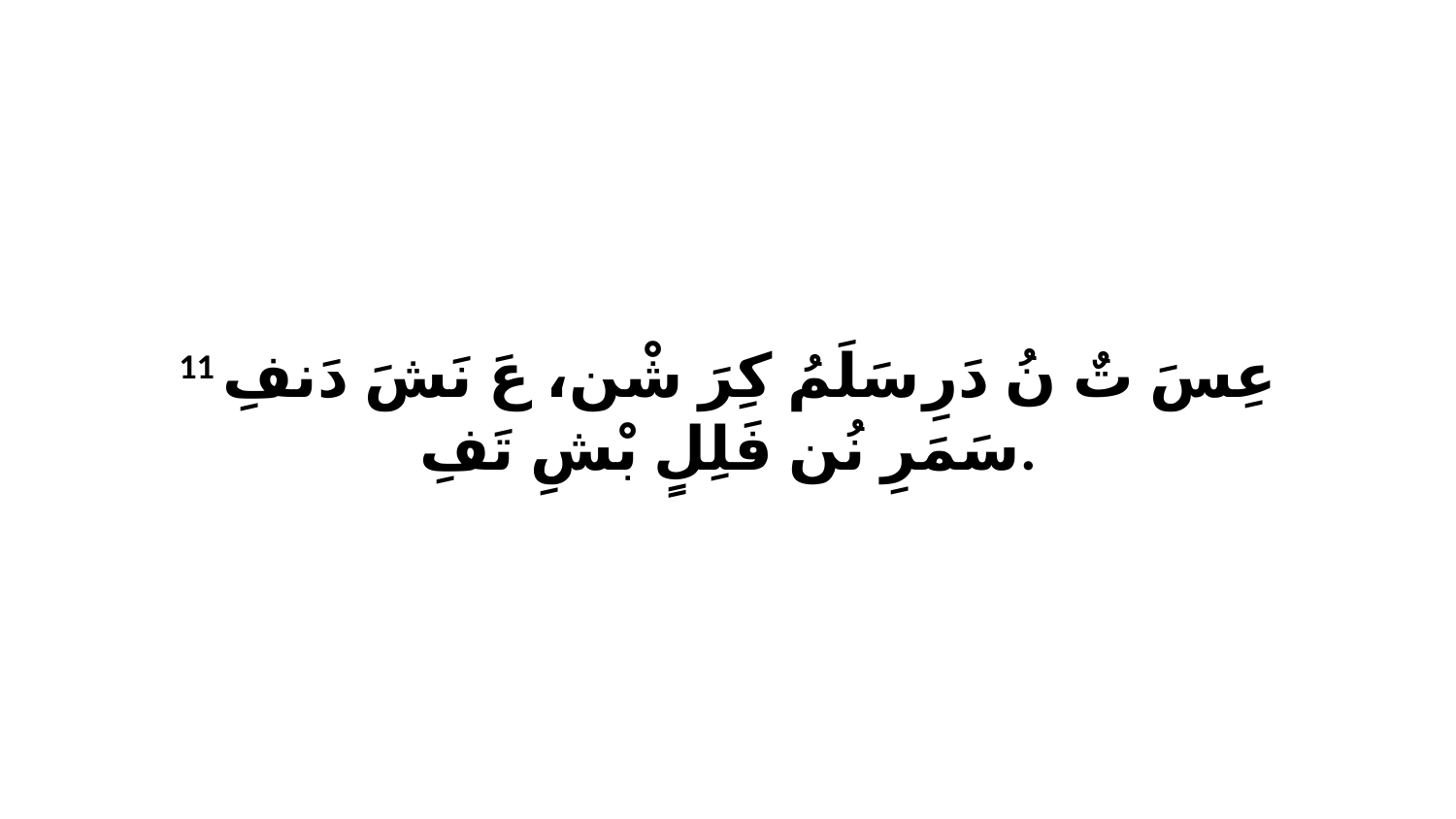

11 عِسَ تٌ نُ دَرِ سَلَمُ كِرَ شْن، عَ نَشَ دَنفِ سَمَرِ نُن فَلِلٍ بْشِ تَفِ.